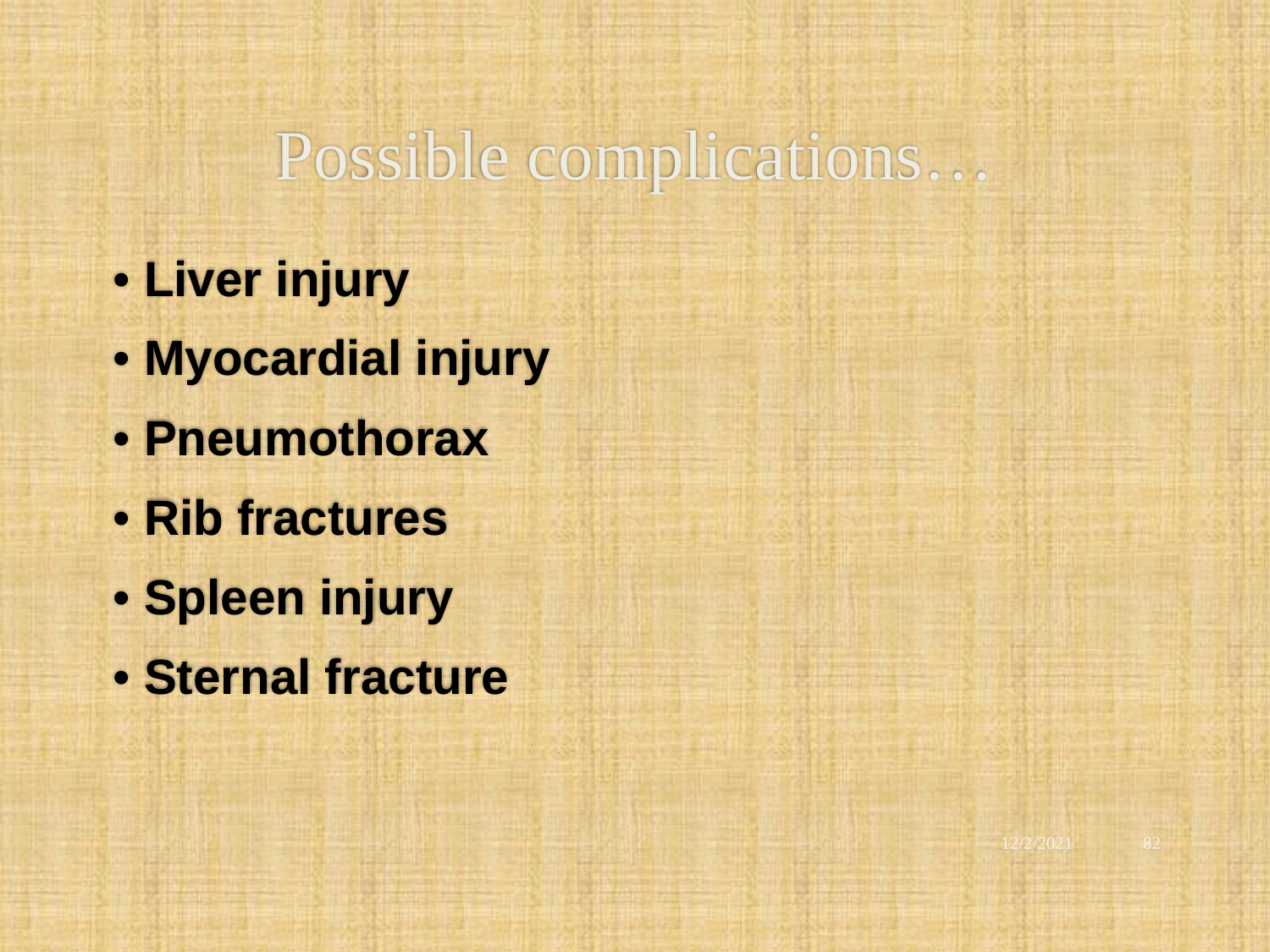

# Possible complications…
• Liver injury
• Myocardial injury
• Pneumothorax
• Rib fractures
• Spleen injury
• Sternal fracture
12/2/2021
82